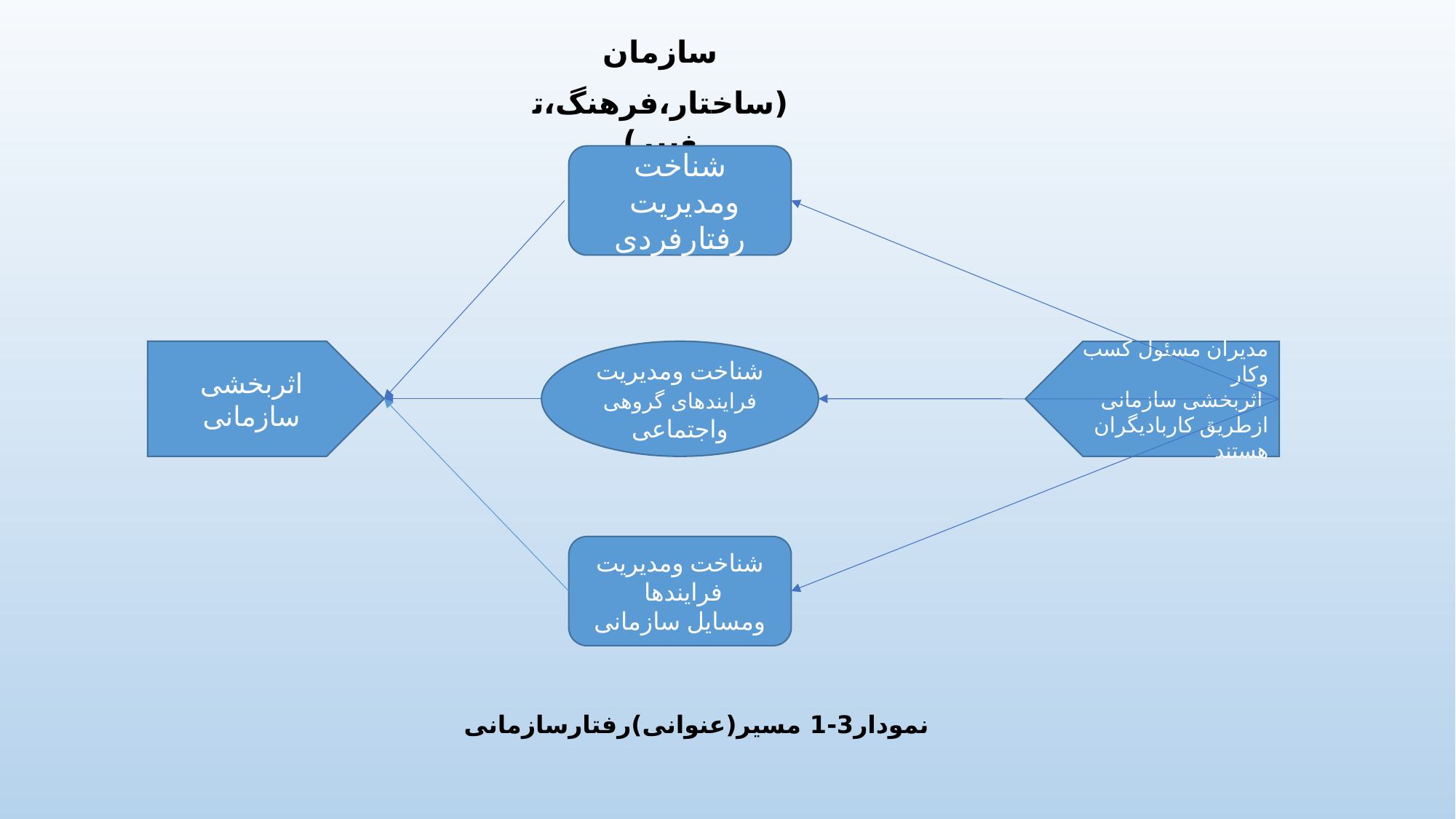

سازمان
(ساختار،فرهنگ،تغییر)
شناخت ومدیریت
رفتارفردی
اثربخشی سازمانی
شناخت ومدیریت فرایندهای گروهی واجتماعی
مدیران مسئول کسب وکار
 اثربخشی سازمانی ازطریق کاربادیگران هستند
شناخت ومدیریت فرایندها
ومسایل سازمانی
نمودار3-1 مسیر(عنوانی)رفتارسازمانی